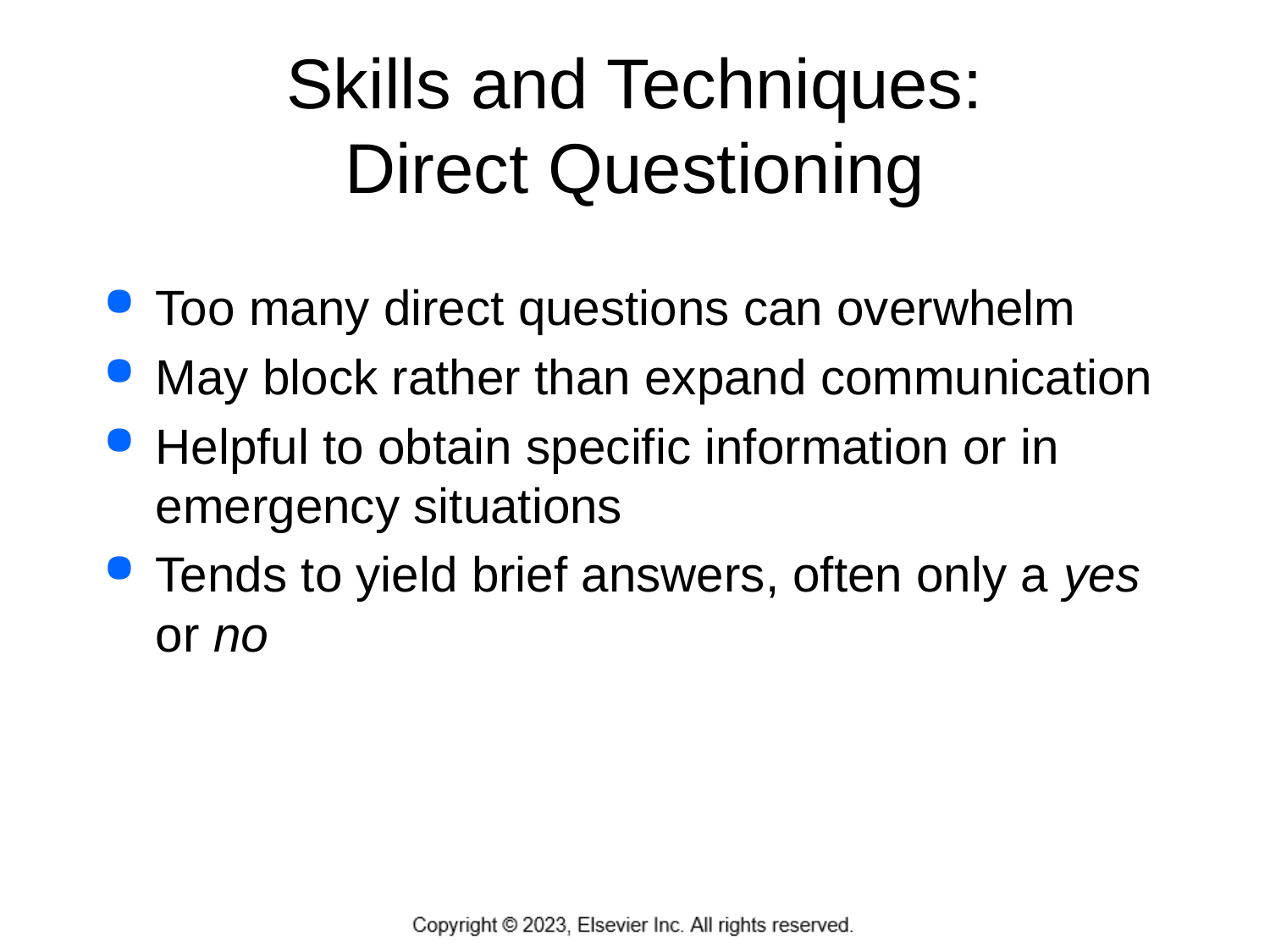

# Skills and Techniques: Direct Questioning
Too many direct questions can overwhelm
May block rather than expand communication
Helpful to obtain specific information or in emergency situations
Tends to yield brief answers, often only a yes or no